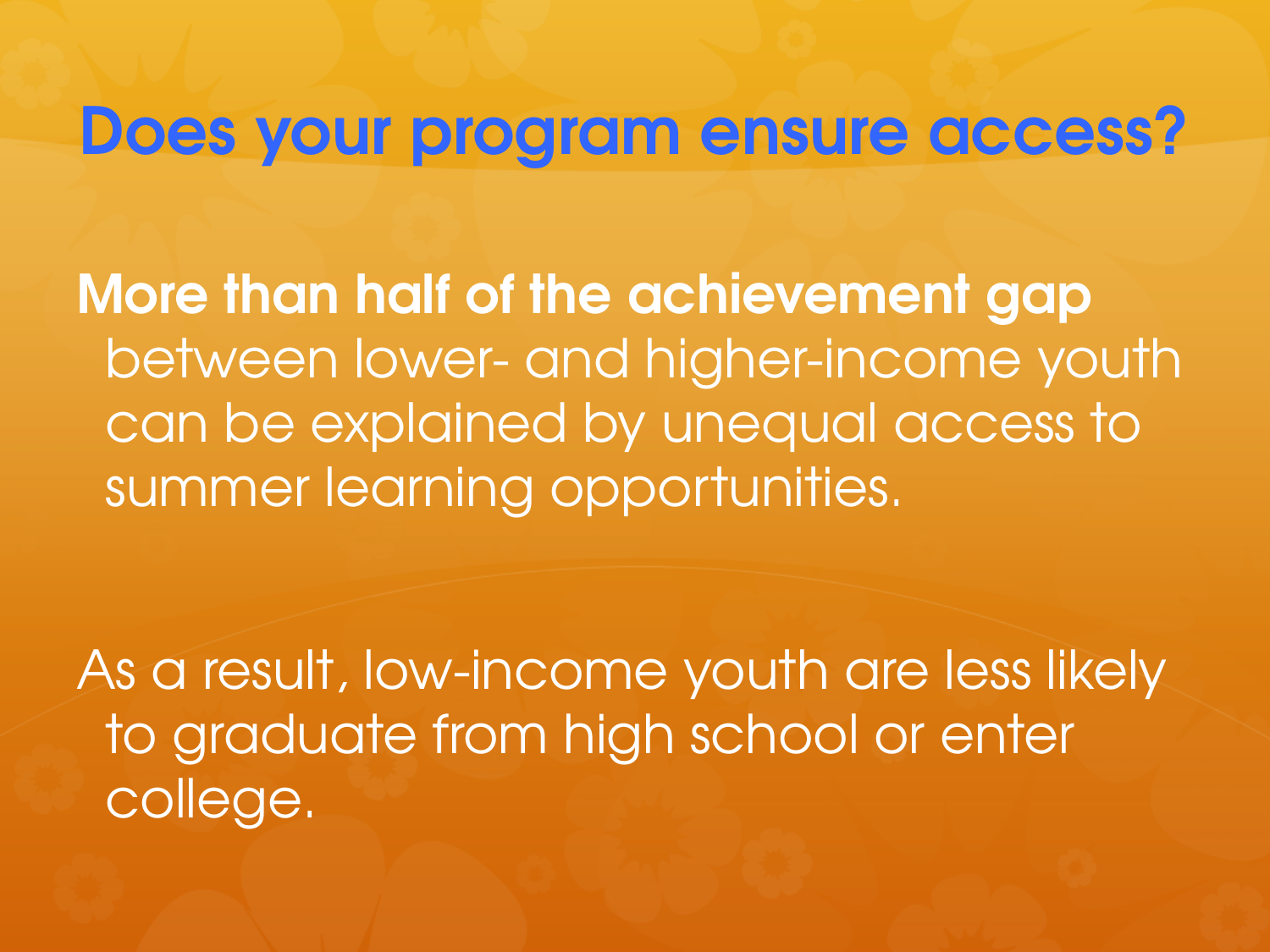

# Does your program ensure access?
More than half of the achievement gap between lower- and higher-income youth can be explained by unequal access to summer learning opportunities.

As a result, low-income youth are less likely to graduate from high school or enter college.